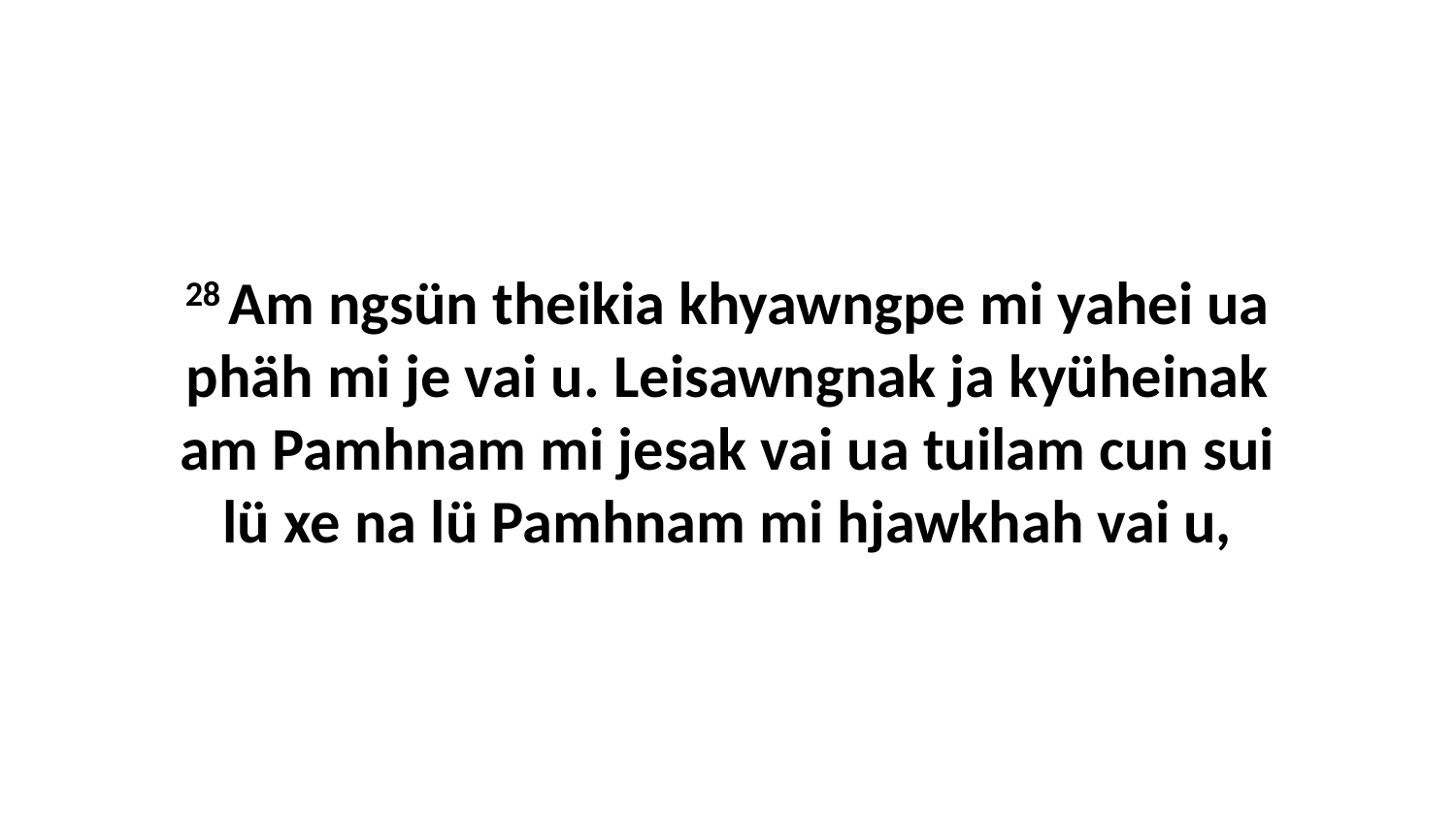

28 Am ngsün theikia khyawngpe mi yahei ua phäh mi je vai u. Leisawngnak ja kyüheinak am Pamhnam mi jesak vai ua tuilam cun sui lü xe na lü Pamhnam mi hjawkhah vai u,